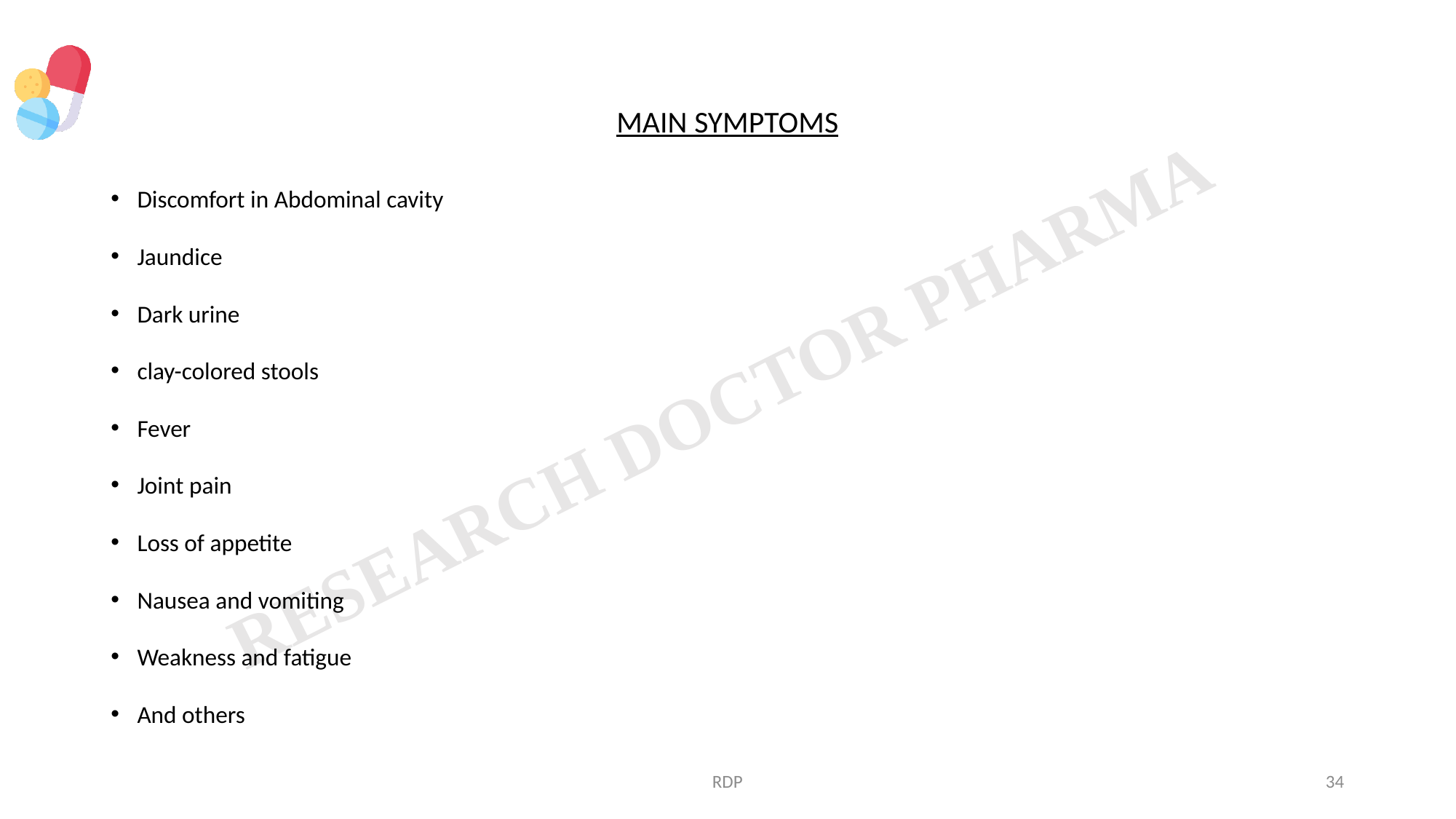

# MAIN SYMPTOMS
Discomfort in Abdominal cavity
Jaundice
Dark urine
clay-colored stools
Fever
Joint pain
Loss of appetite
Nausea and vomiting
Weakness and fatigue
And others
RDP
34